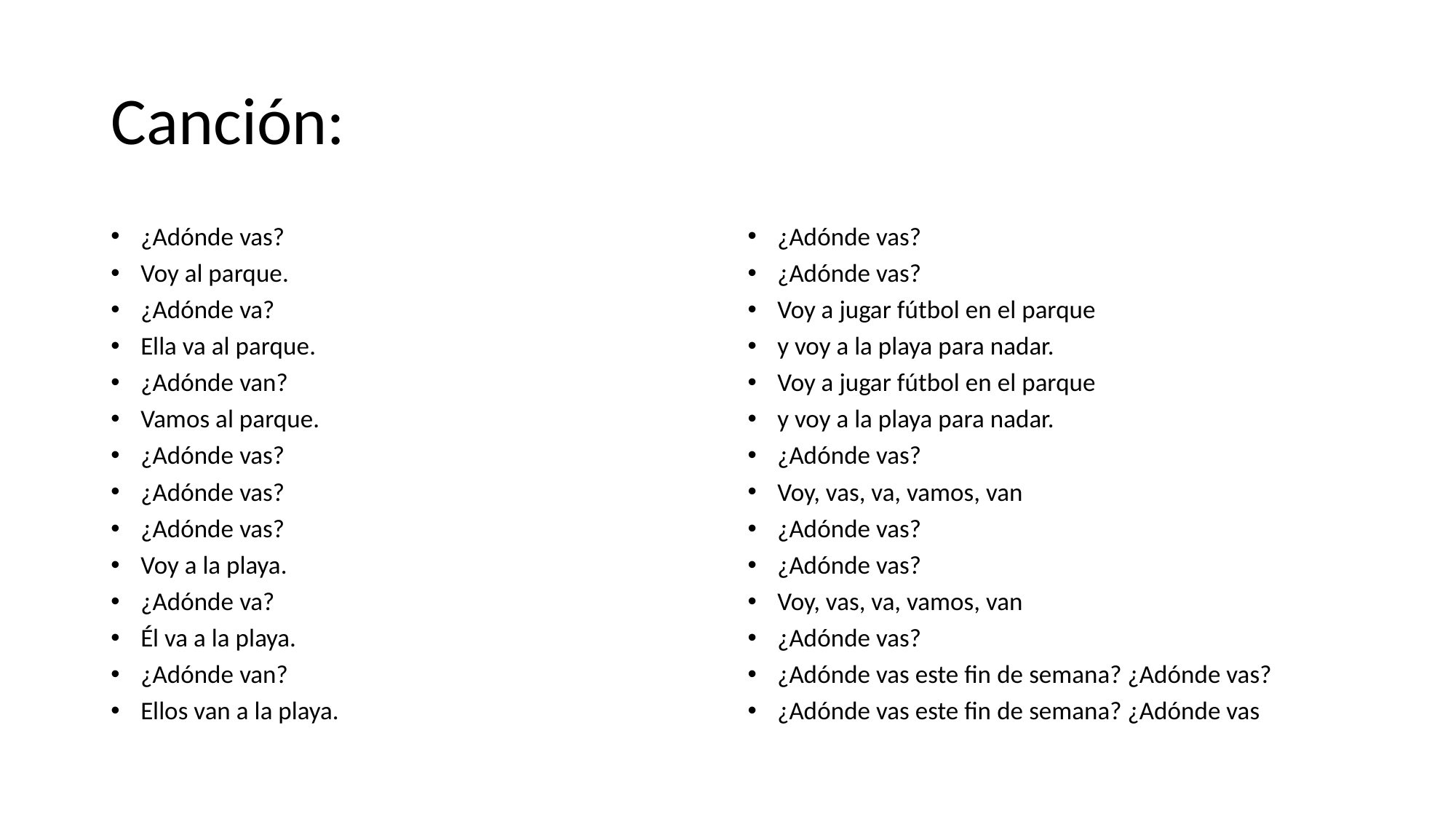

# Canción:
¿Adónde vas?
Voy al parque.
¿Adónde va?
Ella va al parque.
¿Adónde van?
Vamos al parque.
¿Adónde vas?
¿Adónde vas?
¿Adónde vas?
Voy a la playa.
¿Adónde va?
Él va a la playa.
¿Adónde van?
Ellos van a la playa.
¿Adónde vas?
¿Adónde vas?
Voy a jugar fútbol en el parque
y voy a la playa para nadar.
Voy a jugar fútbol en el parque
y voy a la playa para nadar.
¿Adónde vas?
Voy, vas, va, vamos, van
¿Adónde vas?
¿Adónde vas?
Voy, vas, va, vamos, van
¿Adónde vas?
¿Adónde vas este fin de semana? ¿Adónde vas?
¿Adónde vas este fin de semana? ¿Adónde vas